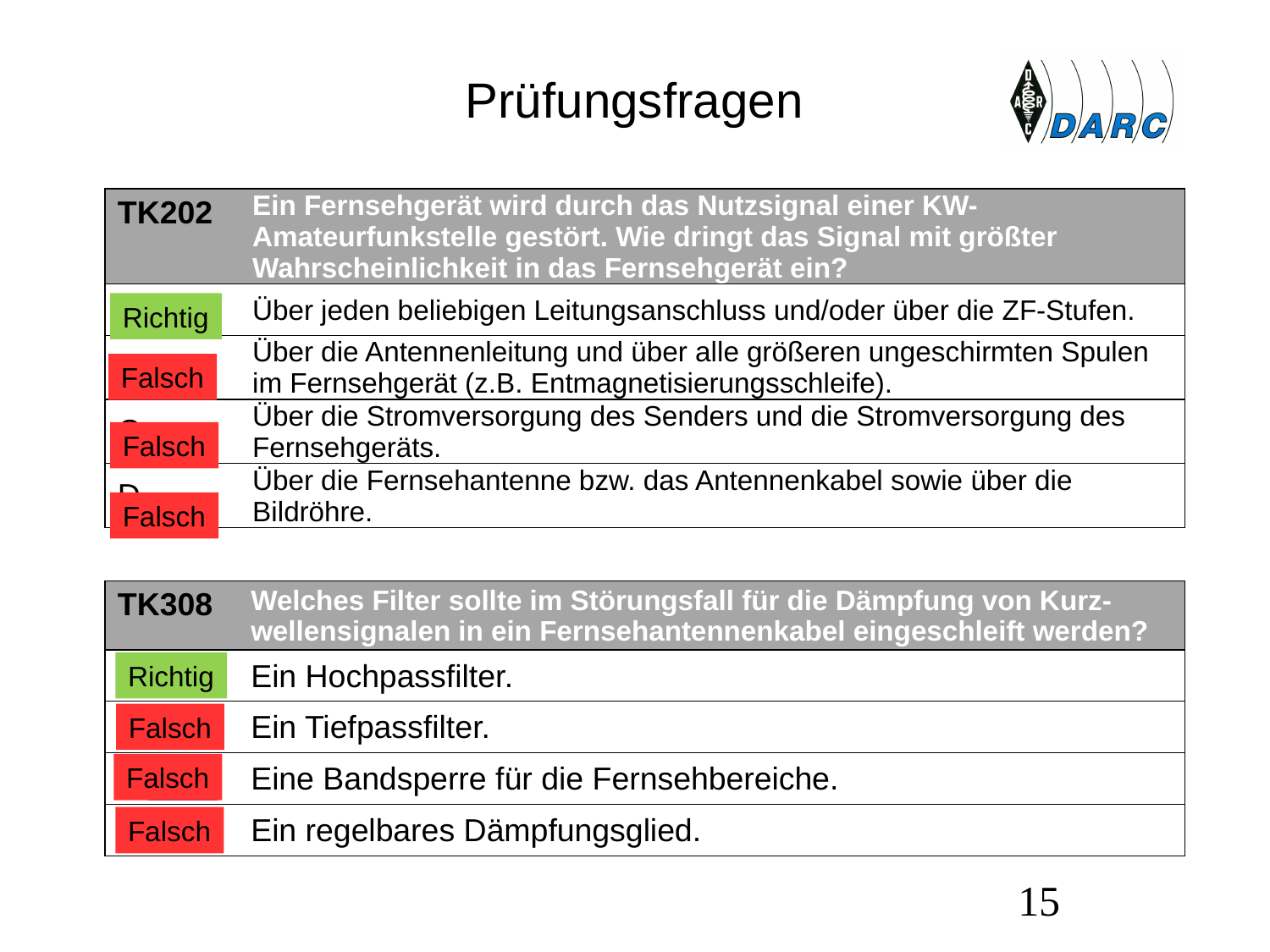

# Prüfungsfragen
| TK202 | Ein Fernsehgerät wird durch das Nutzsignal einer KW-Amateurfunkstelle gestört. Wie dringt das Signal mit größter Wahrscheinlichkeit in das Fernsehgerät ein? |
| --- | --- |
| A | Über jeden beliebigen Leitungsanschluss und/oder über die ZF-Stufen. |
| B | Über die Antennenleitung und über alle größeren ungeschirmten Spulen im Fernsehgerät (z.B. Entmagnetisierungsschleife). |
| C | Über die Stromversorgung des Senders und die Stromversorgung des Fernsehgeräts. |
| D | Über die Fernsehantenne bzw. das Antennenkabel sowie über die Bildröhre. |
Richtig

Falsch

Falsch

Falsch

| TK308 | Welches Filter sollte im Störungsfall für die Dämpfung von Kurz-wellensignalen in ein Fernsehantennenkabel eingeschleift werden? |
| --- | --- |
| A | Ein Hochpassfilter. |
| B | Ein Tiefpassfilter. |
| C | Eine Bandsperre für die Fernsehbereiche. |
| D | Ein regelbares Dämpfungsglied. |
Richtig

Falsch

Falsch

Falsch

15